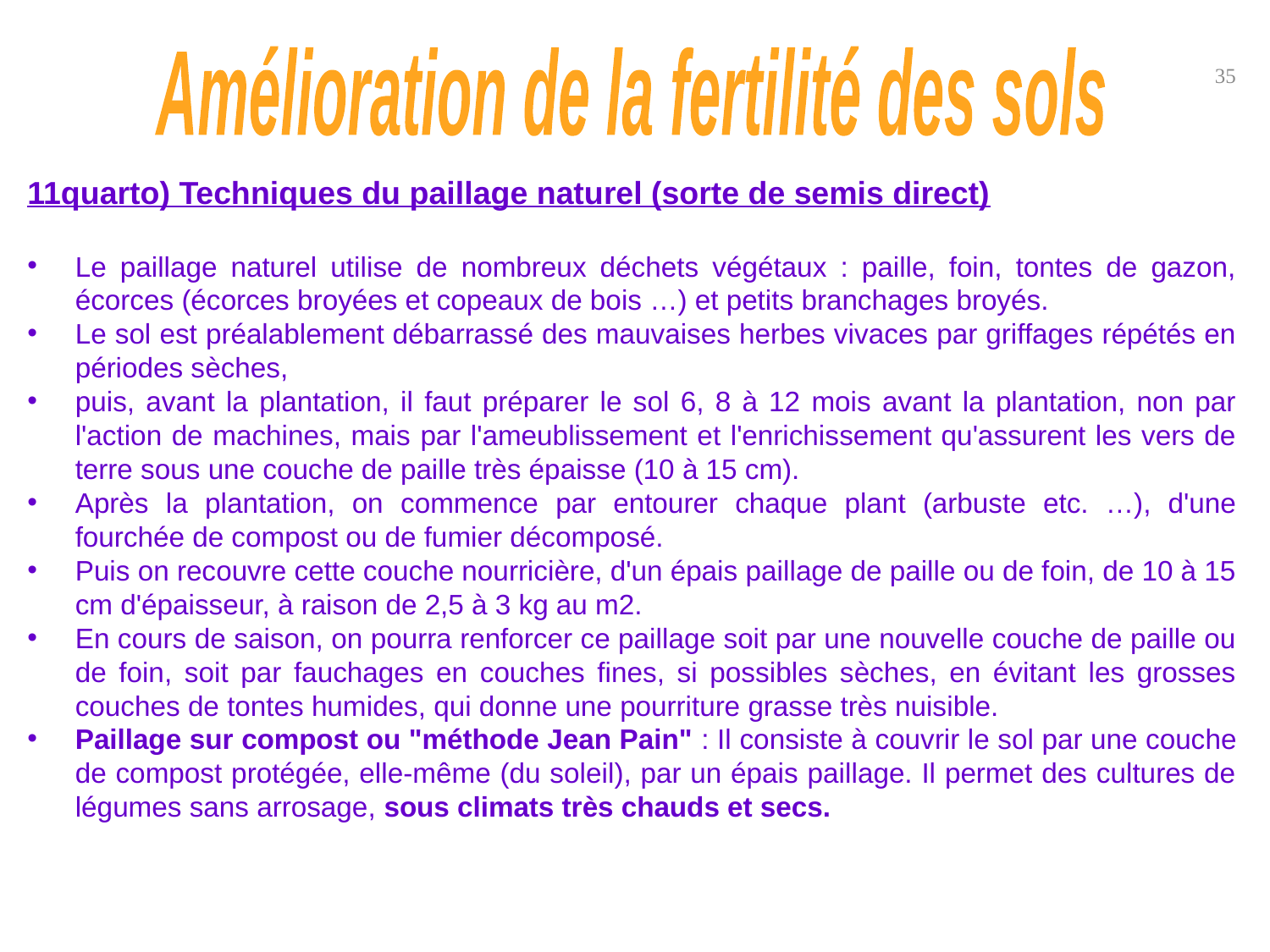

Amélioration de la fertilité des sols
35
11quarto) Techniques du paillage naturel (sorte de semis direct)

Le paillage naturel utilise de nombreux déchets végétaux : paille, foin, tontes de gazon, écorces (écorces broyées et copeaux de bois …) et petits branchages broyés.
Le sol est préalablement débarrassé des mauvaises herbes vivaces par griffages répétés en périodes sèches,
puis, avant la plantation, il faut préparer le sol 6, 8 à 12 mois avant la plantation, non par l'action de machines, mais par l'ameublissement et l'enrichissement qu'assurent les vers de terre sous une couche de paille très épaisse (10 à 15 cm).
Après la plantation, on commence par entourer chaque plant (arbuste etc. …), d'une fourchée de compost ou de fumier décomposé.
Puis on recouvre cette couche nourricière, d'un épais paillage de paille ou de foin, de 10 à 15 cm d'épaisseur, à raison de 2,5 à 3 kg au m2.
En cours de saison, on pourra renforcer ce paillage soit par une nouvelle couche de paille ou de foin, soit par fauchages en couches fines, si possibles sèches, en évitant les grosses couches de tontes humides, qui donne une pourriture grasse très nuisible.
Paillage sur compost ou "méthode Jean Pain" : Il consiste à couvrir le sol par une couche de compost protégée, elle-même (du soleil), par un épais paillage. Il permet des cultures de légumes sans arrosage, sous climats très chauds et secs.